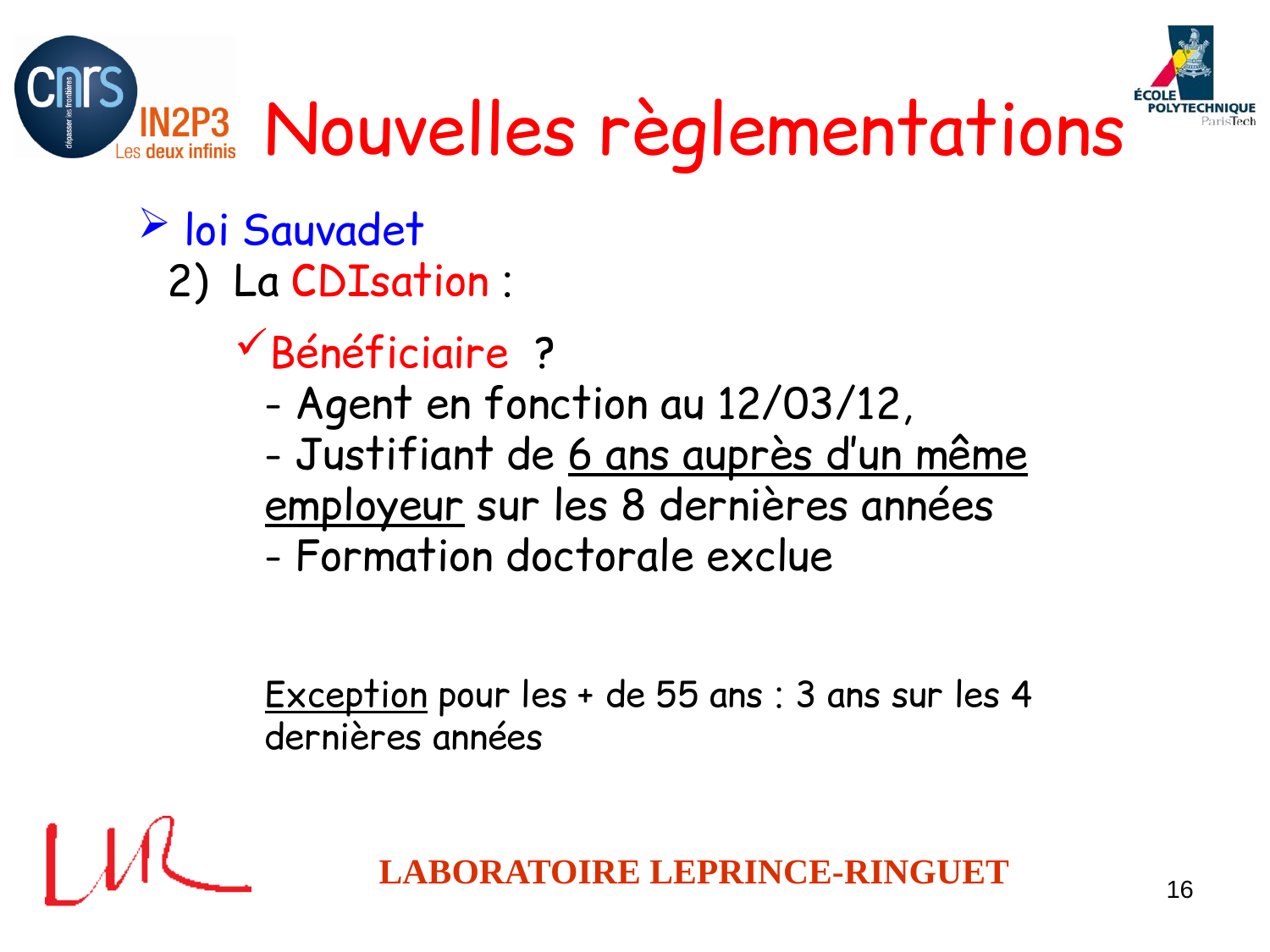

# Nouvelles règlementations
 loi Sauvadet
2)  La CDIsation :
Bénéficiaire  ?
- Agent en fonction au 12/03/12,
- Justifiant de 6 ans auprès d’un même employeur sur les 8 dernières années
- Formation doctorale exclue

Exception pour les + de 55 ans : 3 ans sur les 4 dernières années

16